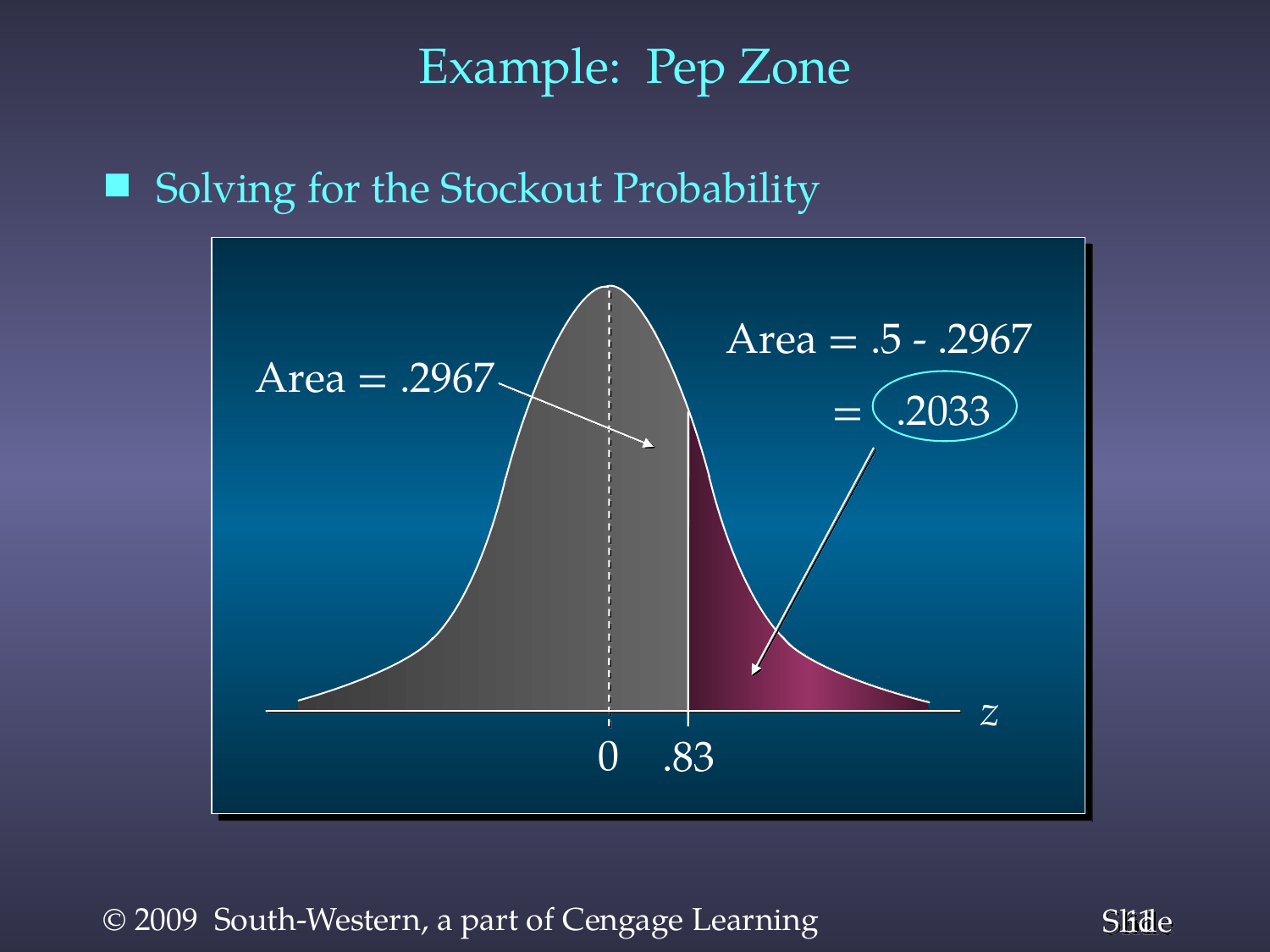

Example:  Pep Zone
Solving for the Stockout Probability

Area = .5 - .2967

          =   .2033
Area = .2967

z

0
.83